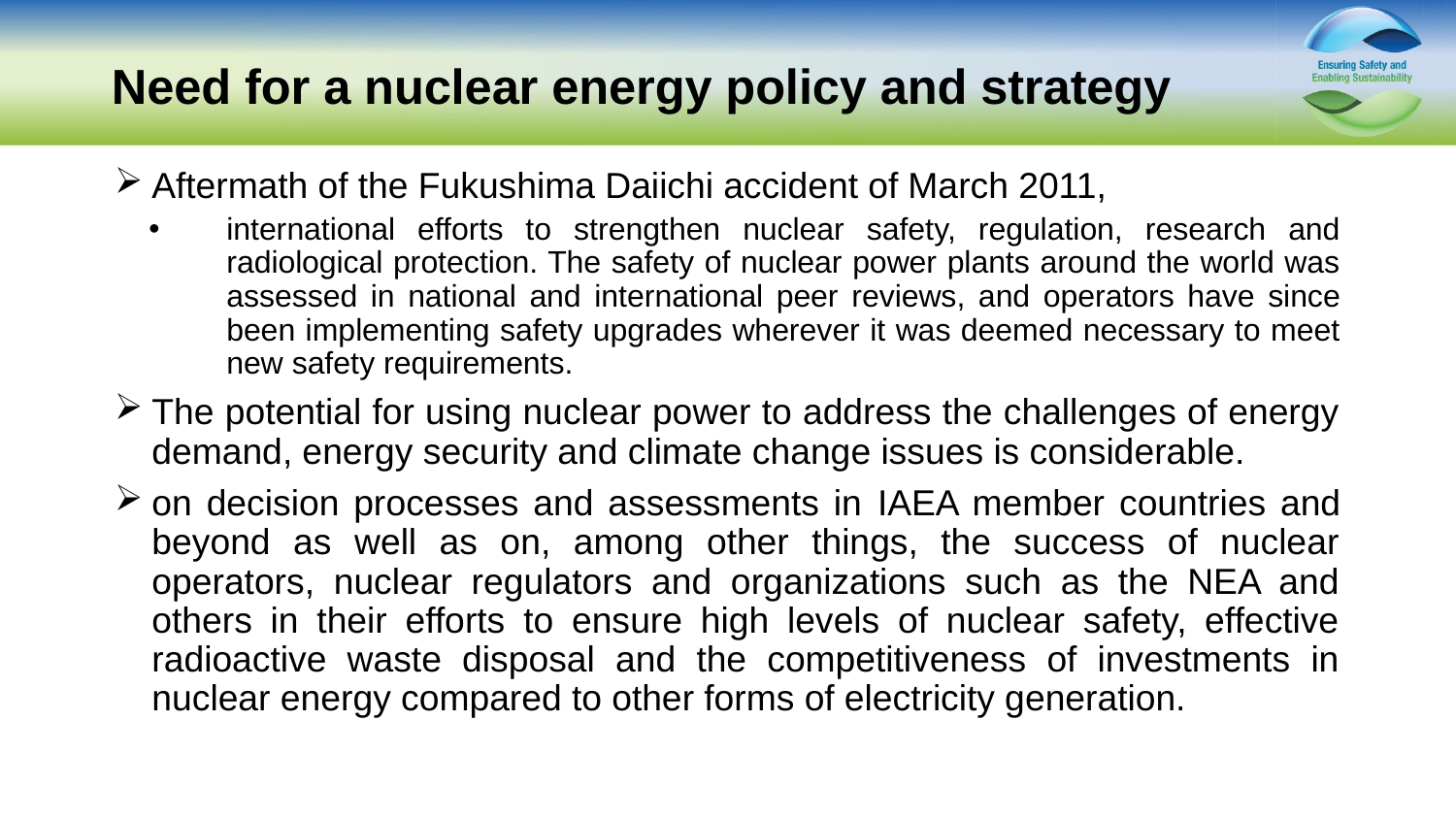

# Need for a nuclear energy policy and strategy
Aftermath of the Fukushima Daiichi accident of March 2011,
international efforts to strengthen nuclear safety, regulation, research and radiological protection. The safety of nuclear power plants around the world was assessed in national and international peer reviews, and operators have since been implementing safety upgrades wherever it was deemed necessary to meet new safety requirements.
The potential for using nuclear power to address the challenges of energy demand, energy security and climate change issues is considerable.
on decision processes and assessments in IAEA member countries and beyond as well as on, among other things, the success of nuclear operators, nuclear regulators and organizations such as the NEA and others in their efforts to ensure high levels of nuclear safety, effective radioactive waste disposal and the competitiveness of investments in nuclear energy compared to other forms of electricity generation.